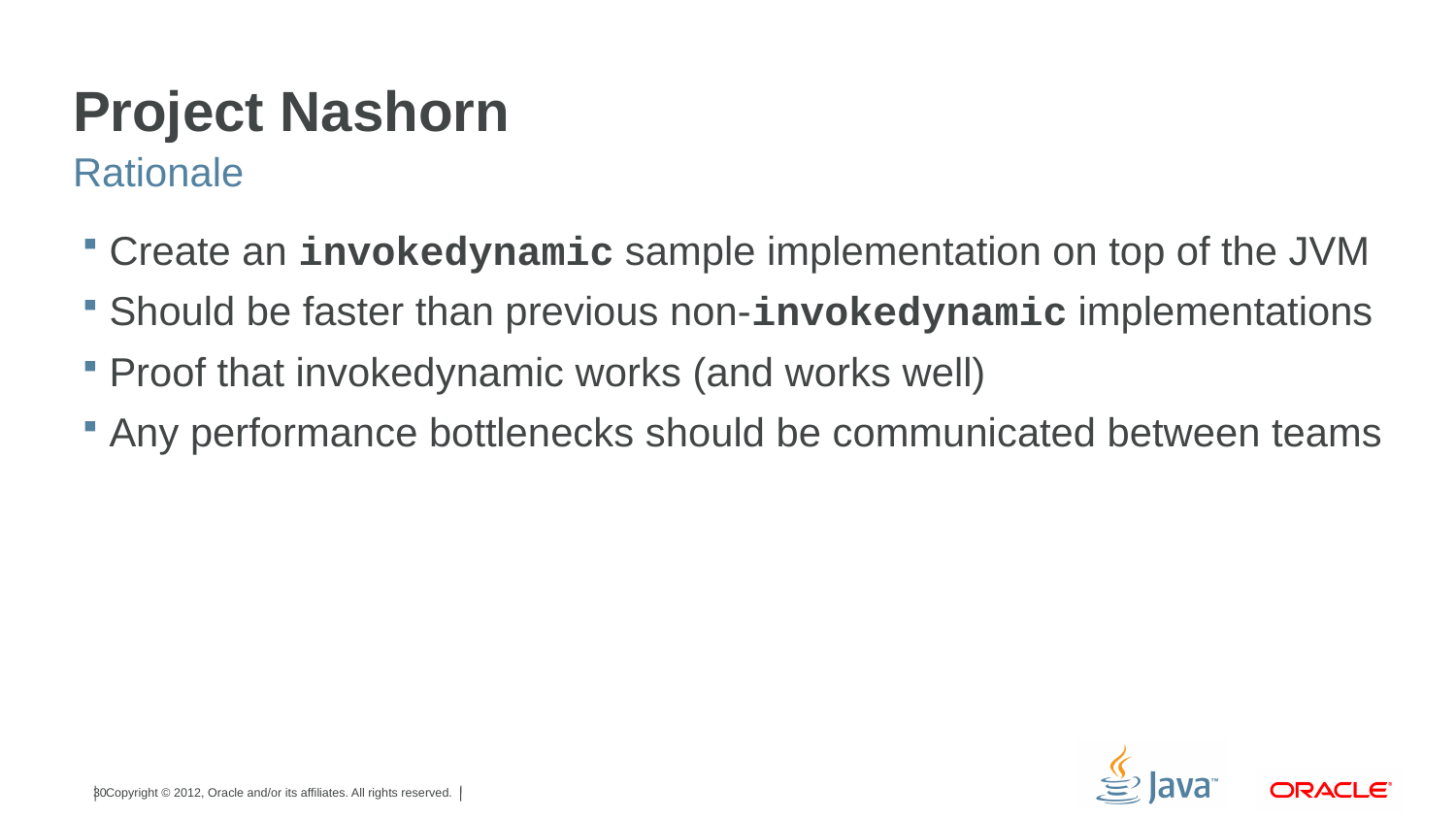

# Project Nashorn
Rationale
Create an invokedynamic sample implementation on top of the JVM
Should be faster than previous non-invokedynamic implementations
Proof that invokedynamic works (and works well)
Any performance bottlenecks should be communicated between teams